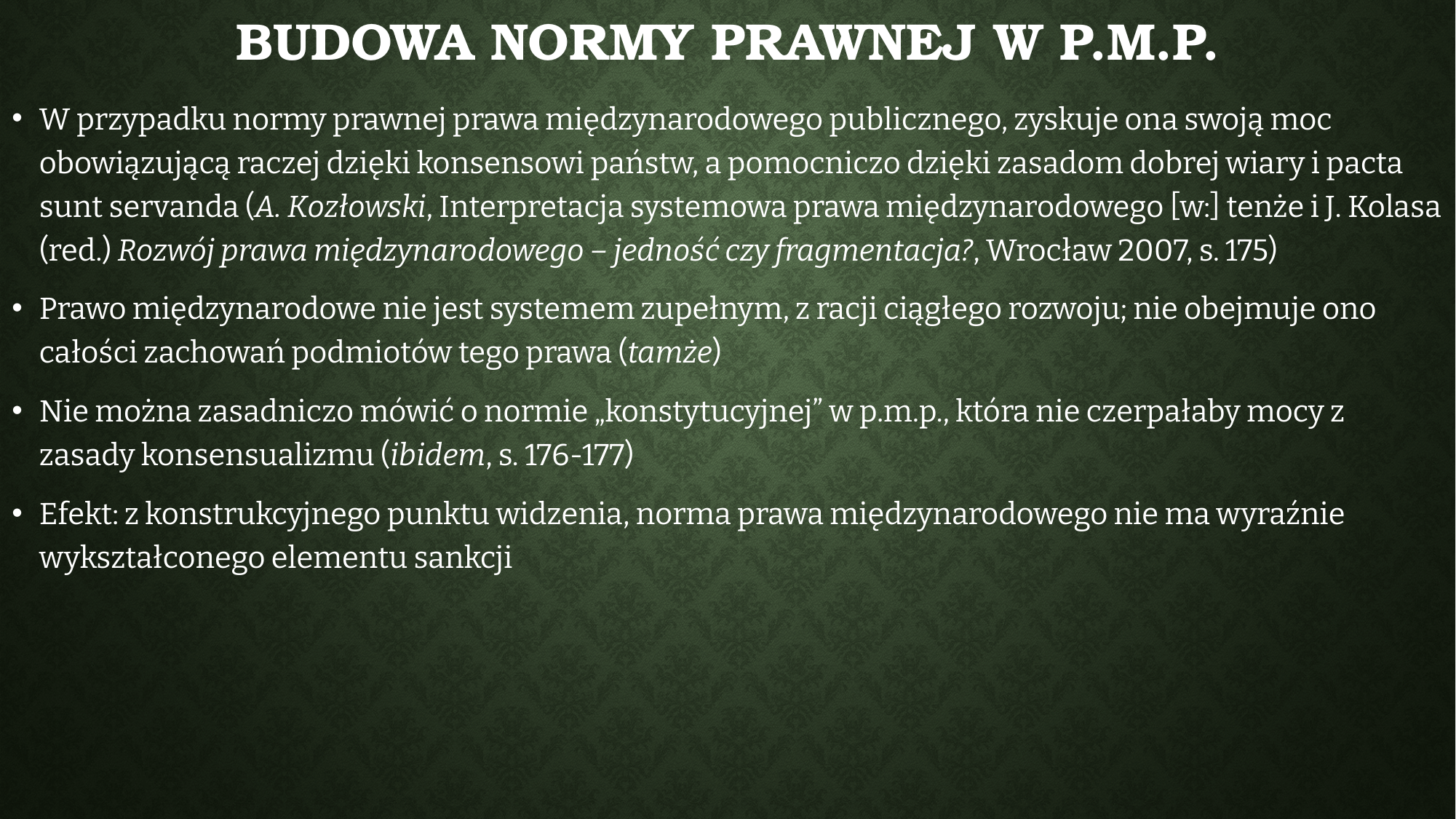

# Budowa normy prawnej w p.m.p.
W przypadku normy prawnej prawa międzynarodowego publicznego, zyskuje ona swoją moc obowiązującą raczej dzięki konsensowi państw, a pomocniczo dzięki zasadom dobrej wiary i pacta sunt servanda (A. Kozłowski, Interpretacja systemowa prawa międzynarodowego [w:] tenże i J. Kolasa (red.) Rozwój prawa międzynarodowego – jedność czy fragmentacja?, Wrocław 2007, s. 175)
Prawo międzynarodowe nie jest systemem zupełnym, z racji ciągłego rozwoju; nie obejmuje ono całości zachowań podmiotów tego prawa (tamże)
Nie można zasadniczo mówić o normie „konstytucyjnej” w p.m.p., która nie czerpałaby mocy z zasady konsensualizmu (ibidem, s. 176-177)
Efekt: z konstrukcyjnego punktu widzenia, norma prawa międzynarodowego nie ma wyraźnie wykształconego elementu sankcji